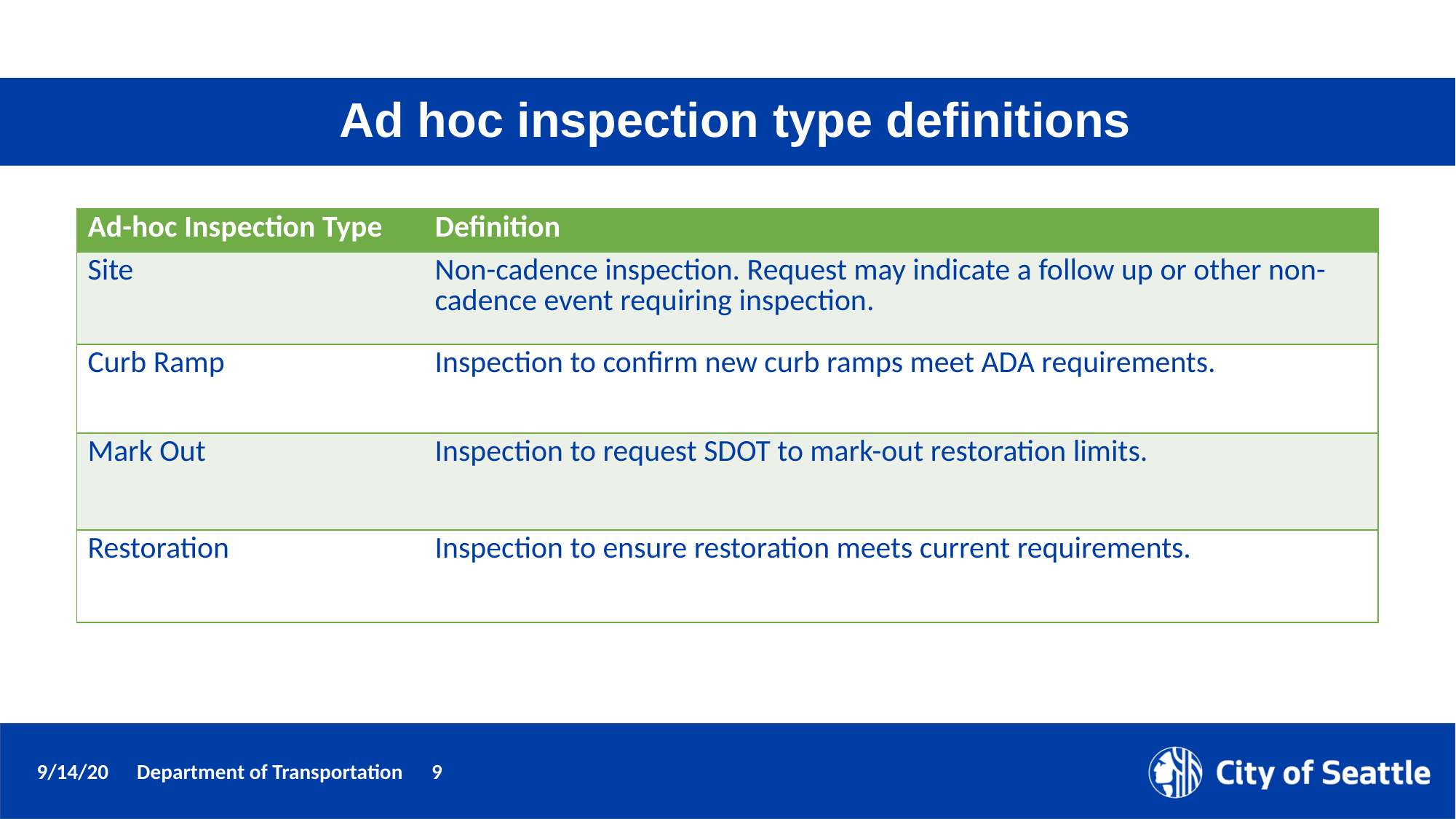

# Ad hoc inspection type definitions

| Ad-hoc Inspection Type | Definition |
| --- | --- |
| Site | Non-cadence inspection. Request may indicate a follow up or other non-cadence event requiring inspection. |
| Curb Ramp | Inspection to confirm new curb ramps meet ADA requirements. |
| Mark Out | Inspection to request SDOT to mark-out restoration limits. |
| Restoration | Inspection to ensure restoration meets current requirements. |